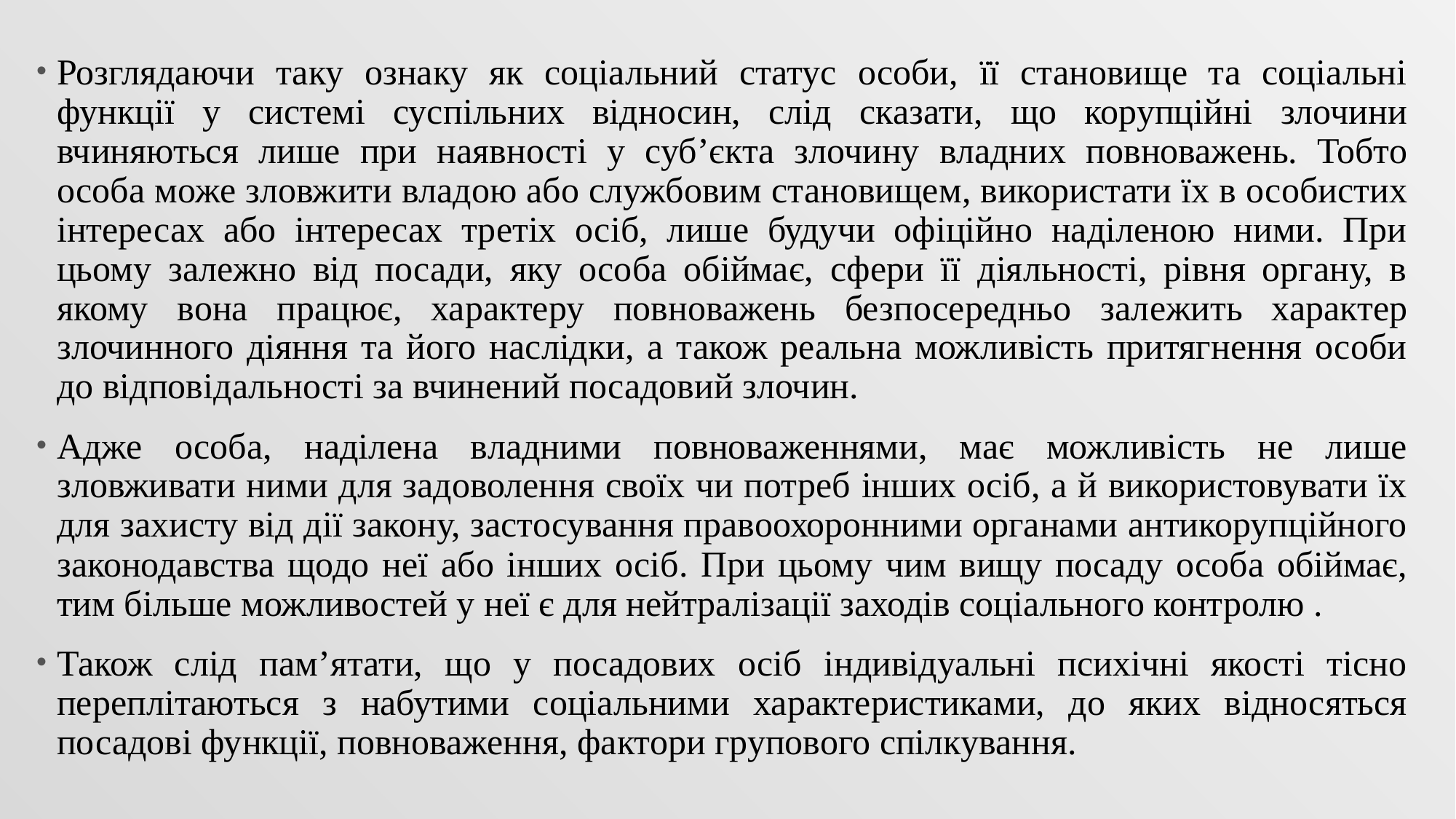

Розглядаючи таку ознаку як соціальний статус особи, її становище та соціальні функції у системі суспільних відносин, слід сказати, що корупційні злочини вчиняються лише при наявності у суб’єкта злочину владних повноважень. Тобто особа може зловжити владою або службовим становищем, використати їх в особистих інтересах або інтересах третіх осіб, лише будучи офіційно наділеною ними. При цьому залежно від посади, яку особа обіймає, сфери її діяльності, рівня органу, в якому вона працює, характеру повноважень безпосередньо залежить характер злочинного діяння та його наслідки, а також реальна можливість притягнення особи до відповідальності за вчинений посадовий злочин.
Адже особа, наділена владними повноваженнями, має можливість не лише зловживати ними для задоволення своїх чи потреб інших осіб, а й використовувати їх для захисту від дії закону, застосування правоохоронними органами антикорупційного законодавства щодо неї або інших осіб. При цьому чим вищу посаду особа обіймає, тим більше можливостей у неї є для нейтралізації заходів соціального контролю .
Також слід пам’ятати, що у посадових осіб індивідуальні психічні якості тісно переплітаються з набутими соціальними характеристиками, до яких відносяться посадові функції, повноваження, фактори групового спілкування.